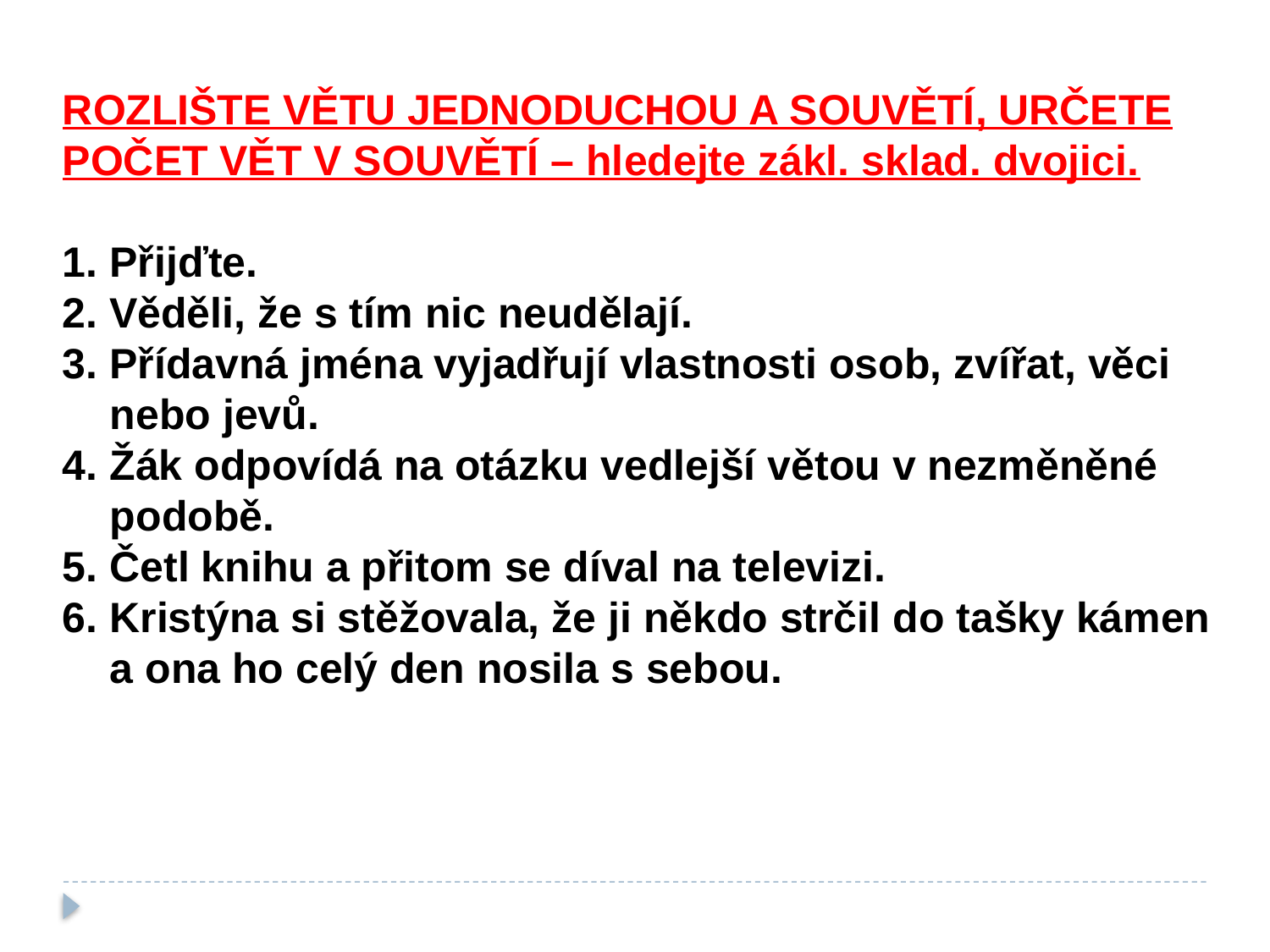

ROZLIŠTE VĚTU JEDNODUCHOU A SOUVĚTÍ, URČETE
POČET VĚT V SOUVĚTÍ – hledejte zákl. sklad. dvojici.

1. Přijďte.
2. Věděli, že s tím nic neudělají.
3. Přídavná jména vyjadřují vlastnosti osob, zvířat, věci
    nebo jevů.
4. Žák odpovídá na otázku vedlejší větou v nezměněné
    podobě.
5. Četl knihu a přitom se díval na televizi.
6. Kristýna si stěžovala, že ji někdo strčil do tašky kámen
    a ona ho celý den nosila s sebou.